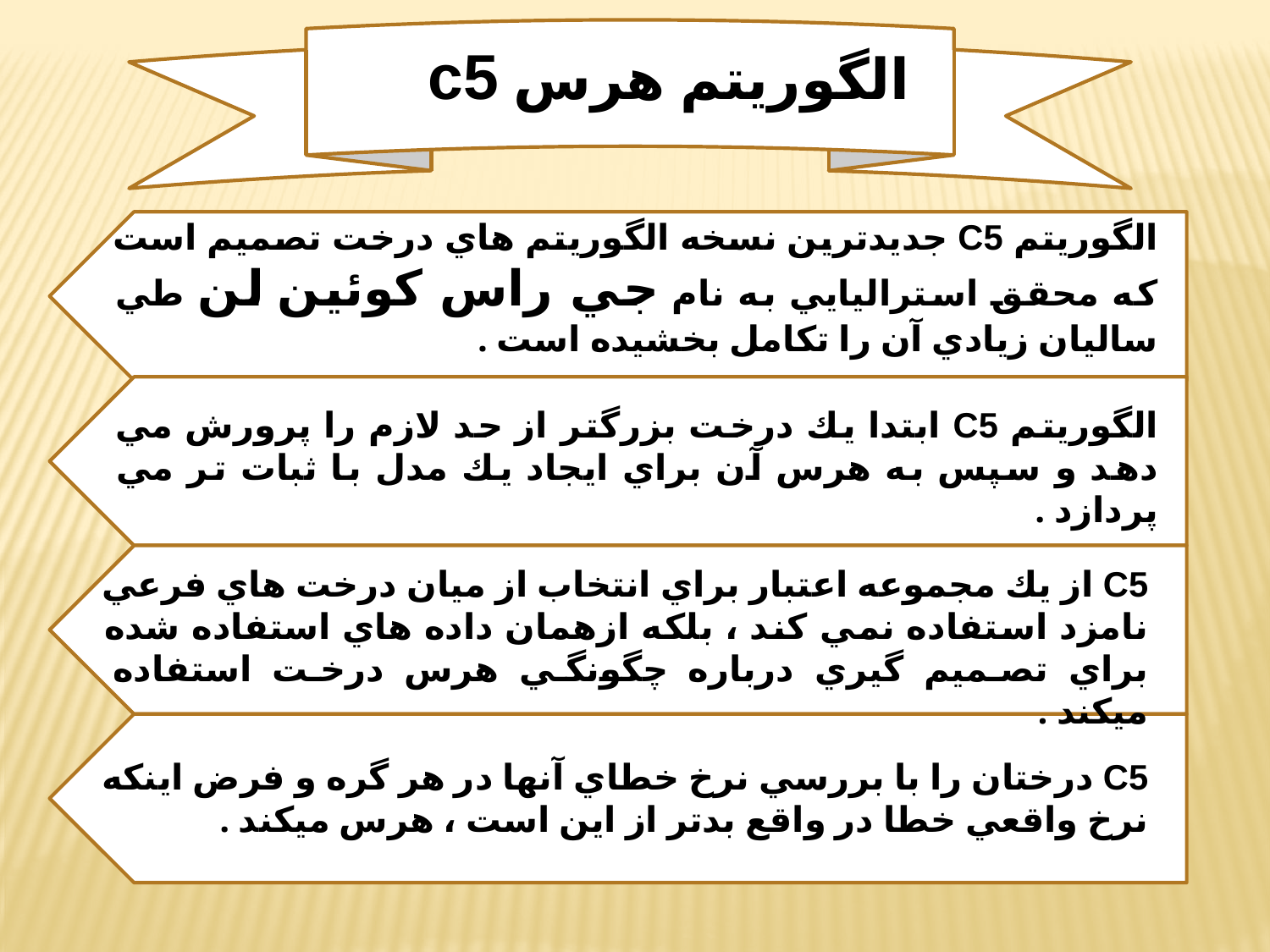

© irmgn.ir

الگوريتم هرس c5
الگوريتم C5 جديدترين نسخه الگوريتم هاي درخت تصميم است كه محقق استراليايي به نام جي راس كوئين لن طي ساليان زيادي آن را تكامل بخشيده است .

الگوريتم C5 ابتدا يك درخت بزرگتر از حد لازم را پرورش مي دهد و سپس به هرس آن براي ايجاد يك مدل با ثبات تر مي پردازد .

C5 از يك مجموعه اعتبار براي انتخاب از ميان درخت هاي فرعي نامزد استفاده نمي كند ، بلكه ازهمان داده هاي استفاده شده براي تصميم گيري درباره چگونگي هرس درخت استفاده ميكند .

C5 درختان را با بررسي نرخ خطاي آنها در هر گره و فرض اينكه نرخ واقعي خطا در واقع بدتر از اين است ، هرس ميكند .